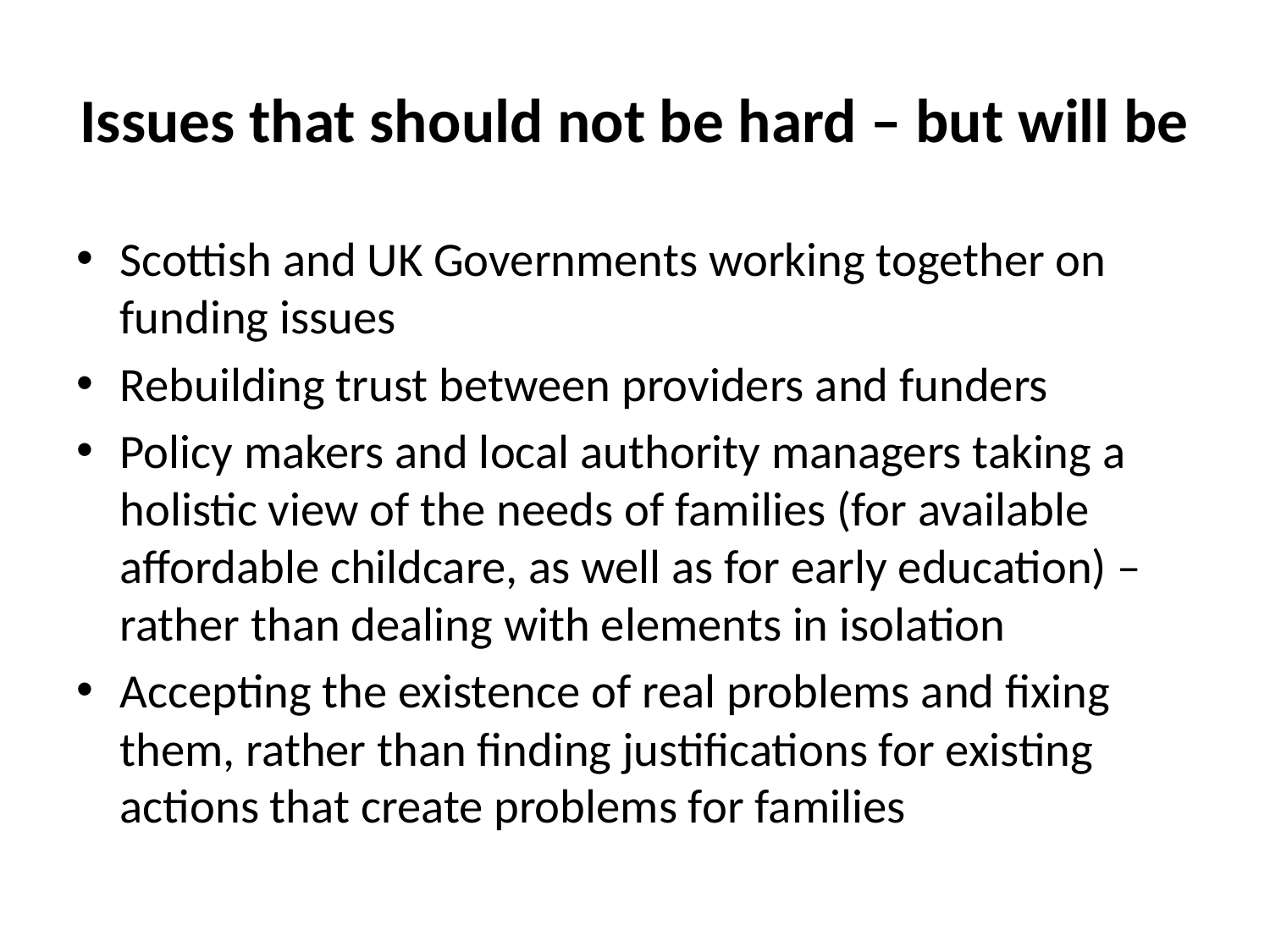

# Issues that should not be hard – but will be
Scottish and UK Governments working together on funding issues
Rebuilding trust between providers and funders
Policy makers and local authority managers taking a holistic view of the needs of families (for available affordable childcare, as well as for early education) – rather than dealing with elements in isolation
Accepting the existence of real problems and fixing them, rather than finding justifications for existing actions that create problems for families